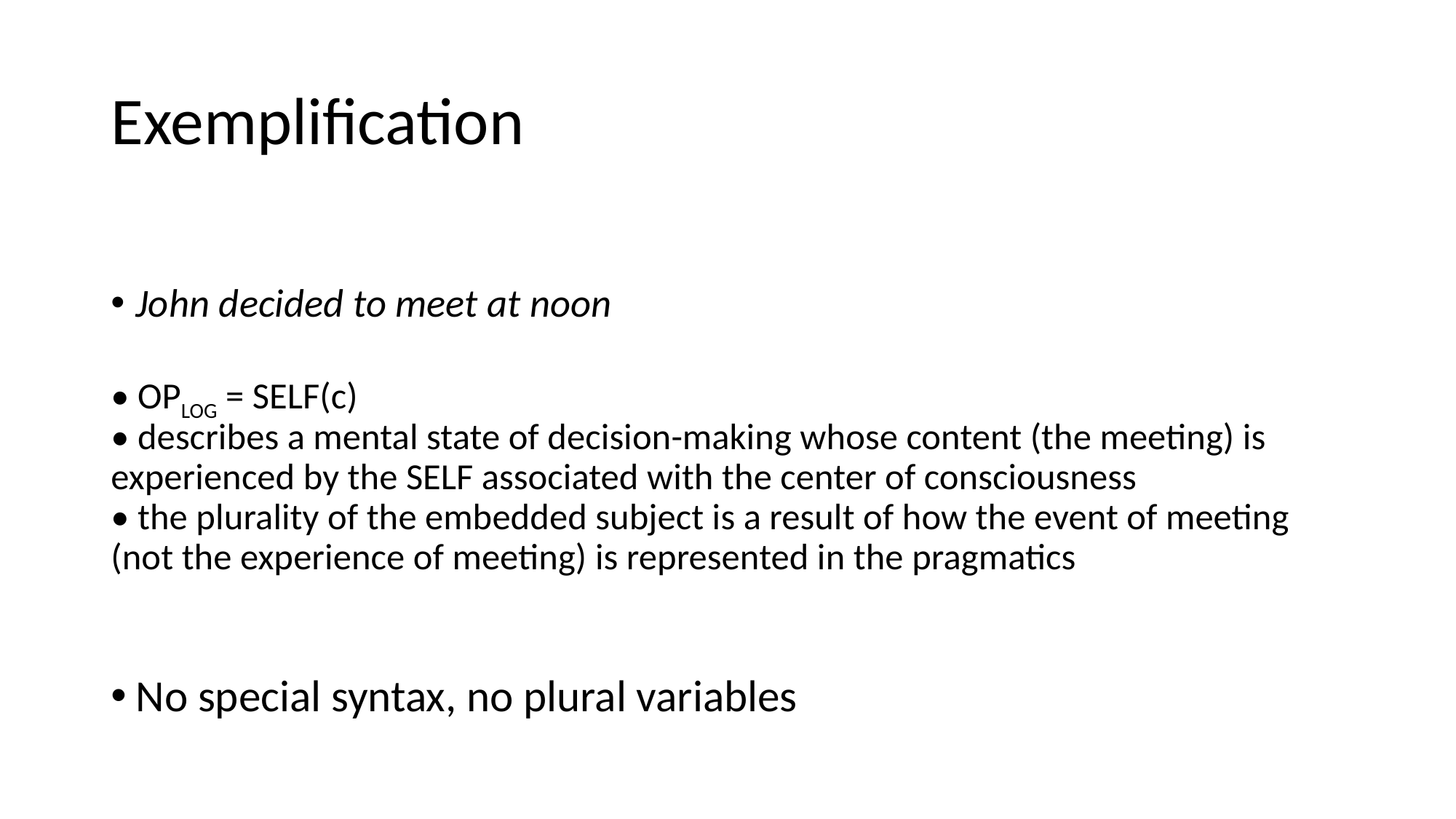

# Exemplification

John decided to meet at noon
• OPLOG = SELF(c)
• describes a mental state of decision-making whose content (the meeting) is experienced by the SELF associated with the center of consciousness
• the plurality of the embedded subject is a result of how the event of meeting (not the experience of meeting) is represented in the pragmatics

No special syntax, no plural variables